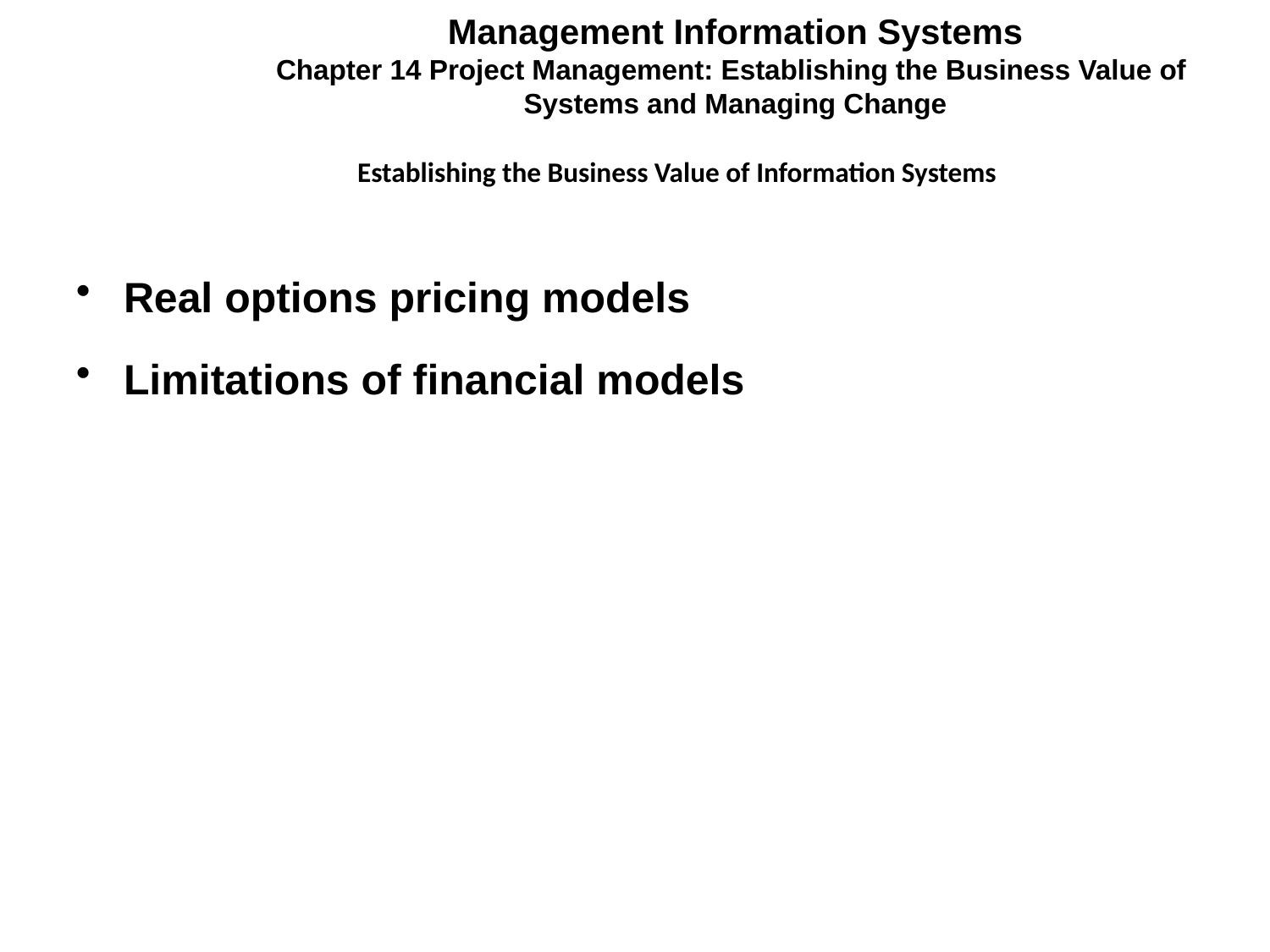

Management Information Systems
Chapter 14 Project Management: Establishing the Business Value of
Systems and Managing Change
Establishing the Business Value of Information Systems
Real options pricing models
Limitations of financial models